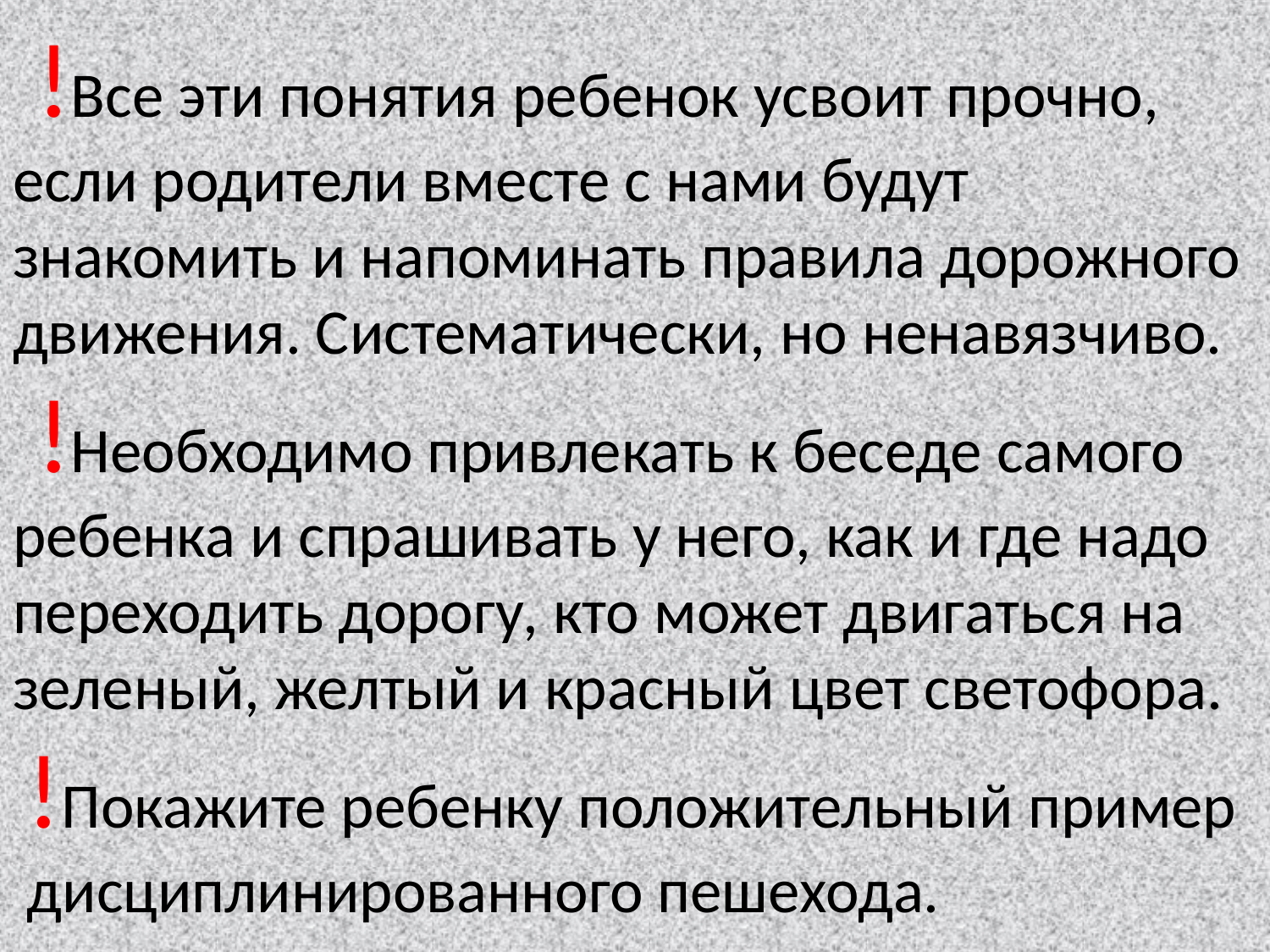

!Все эти понятия ребенок усвоит прочно, если родители вместе с нами будут знакомить и напоминать правила дорожного движения. Систематически, но ненавязчиво.
 !Необходимо привлекать к беседе самого ребенка и спрашивать у него, как и где надо переходить дорогу, кто может двигаться на зеленый, желтый и красный цвет светофора.
 !Покажите ребенку положительный пример
 дисциплинированного пешехода.